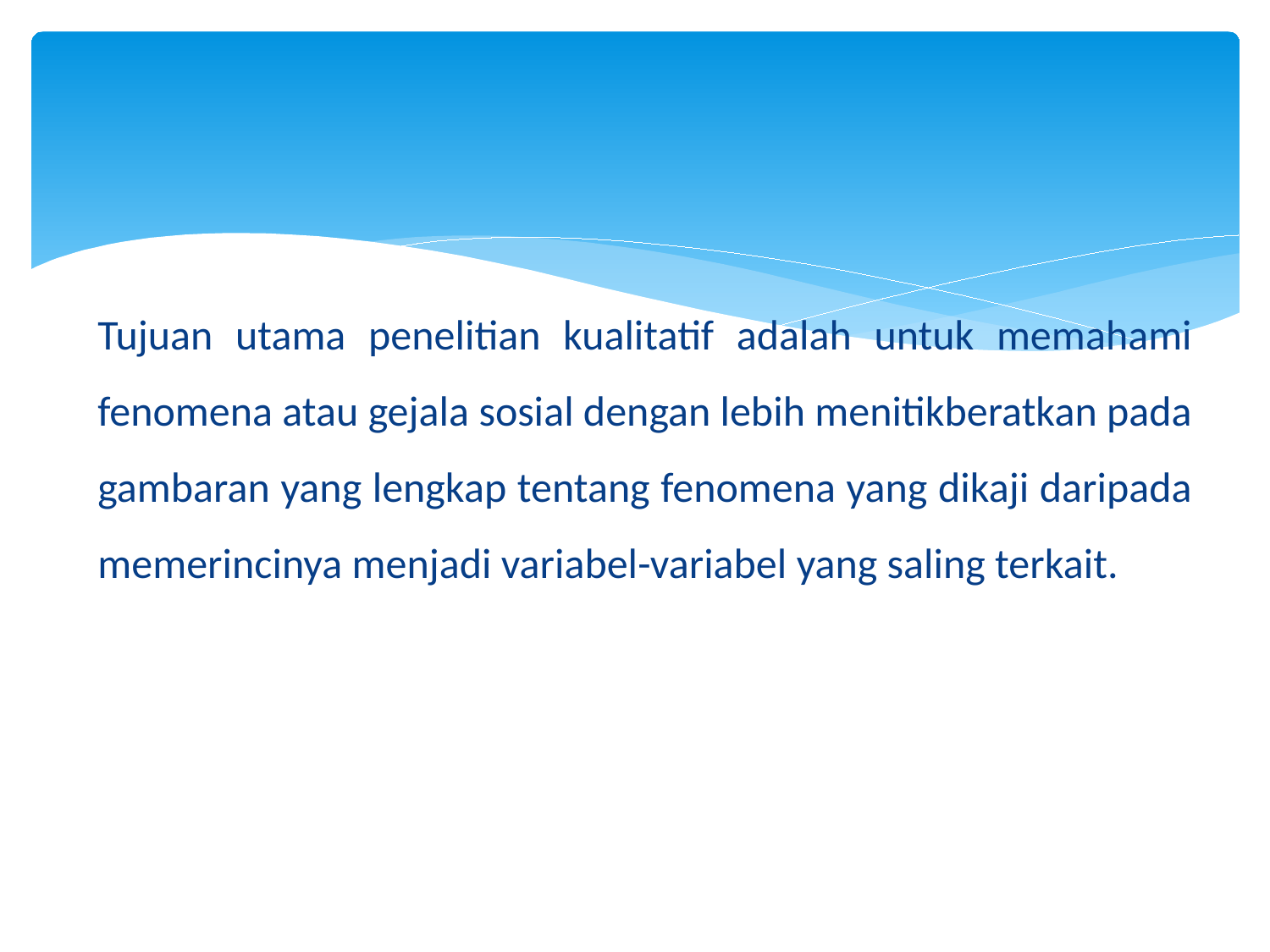

#
Tujuan utama penelitian kualitatif adalah untuk memahami fenomena atau gejala sosial dengan lebih menitikberatkan pada gambaran yang lengkap tentang fenomena yang dikaji daripada memerincinya menjadi variabel-variabel yang saling terkait.